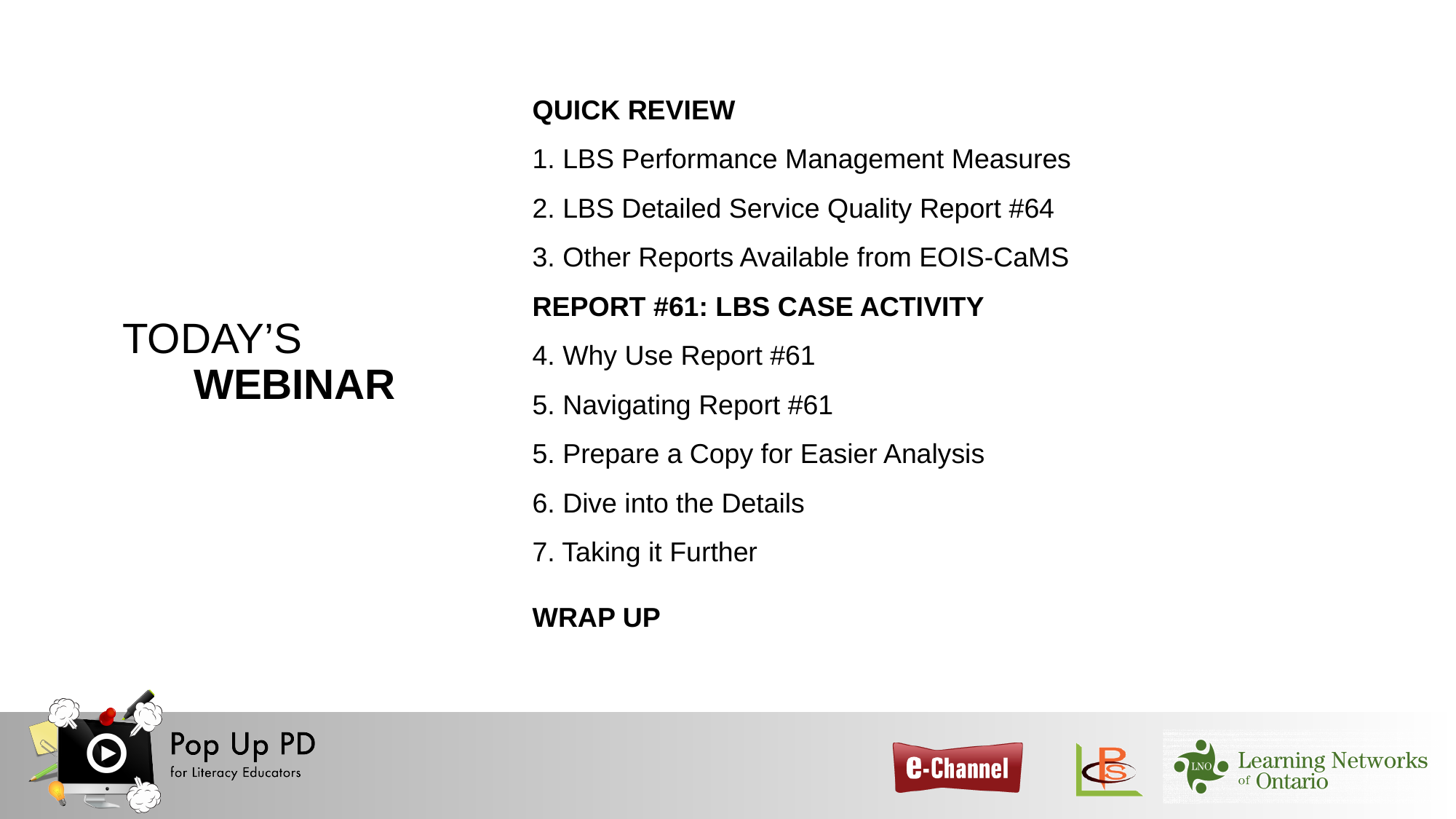

QUICK REVIEW
1. LBS Performance Management Measures
2. LBS Detailed Service Quality Report #64
3. Other Reports Available from EOIS-CaMS
REPORT #61: LBS CASE ACTIVITY
4. Why Use Report #61
5. Navigating Report #61
5. Prepare a Copy for Easier Analysis
6. Dive into the Details
7. Taking it Further

WRAP UP
TODAY’S                    WEBINAR